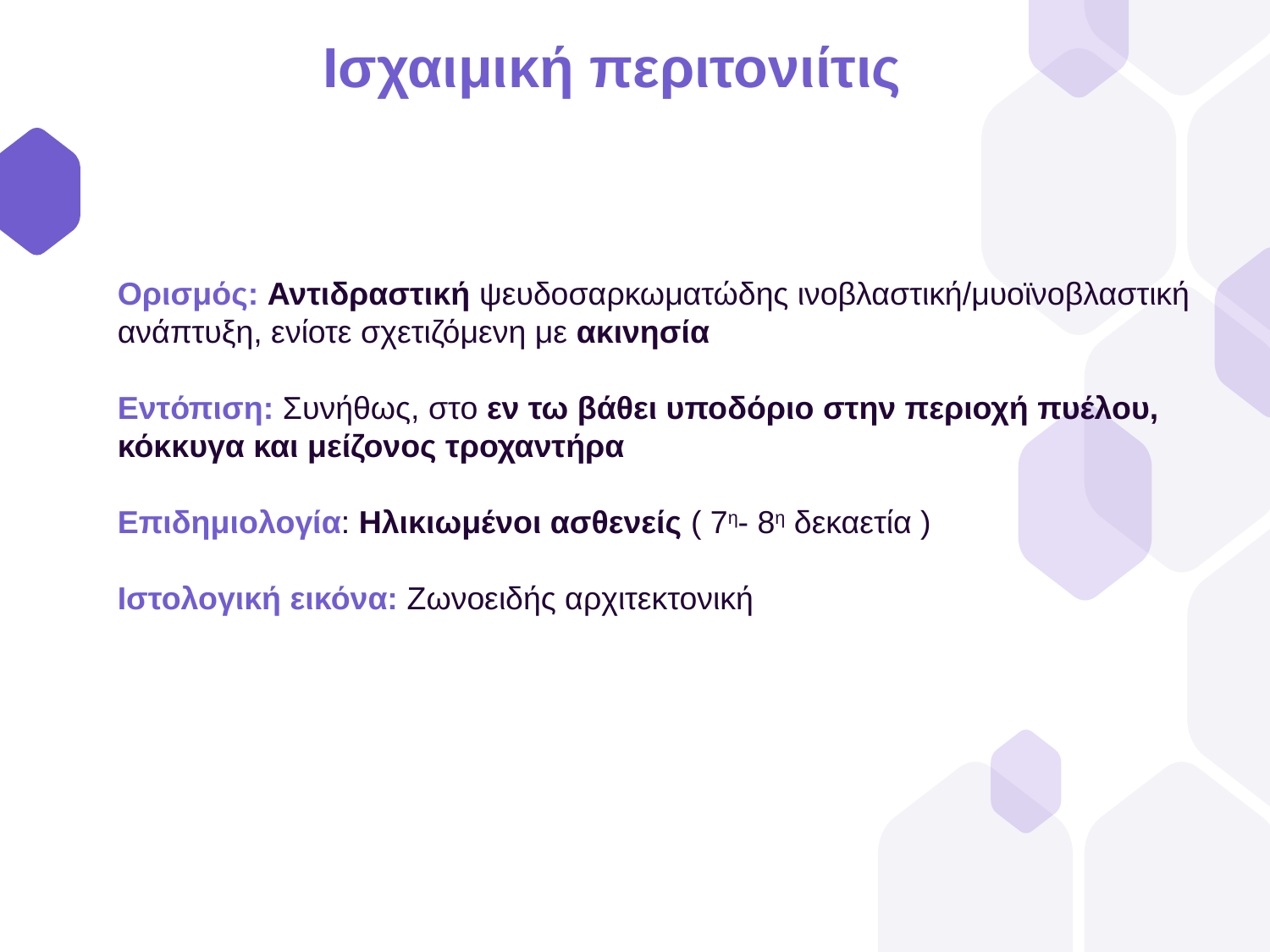

# Ισχαιμική περιτονιίτις
Ορισμός: Αντιδραστική ψευδοσαρκωματώδης ινοβλαστική/μυοϊνοβλαστική ανάπτυξη, ενίοτε σχετιζόμενη με ακινησία

Εντόπιση: Συνήθως, στο εν τω βάθει υποδόριο στην περιοχή πυέλου, κόκκυγα και μείζονος τροχαντήρα

Επιδημιολογία: Ηλικιωμένοι ασθενείς ( 7η- 8η δεκαετία )

Ιστολογική εικόνα: Ζωνοειδής αρχιτεκτονική